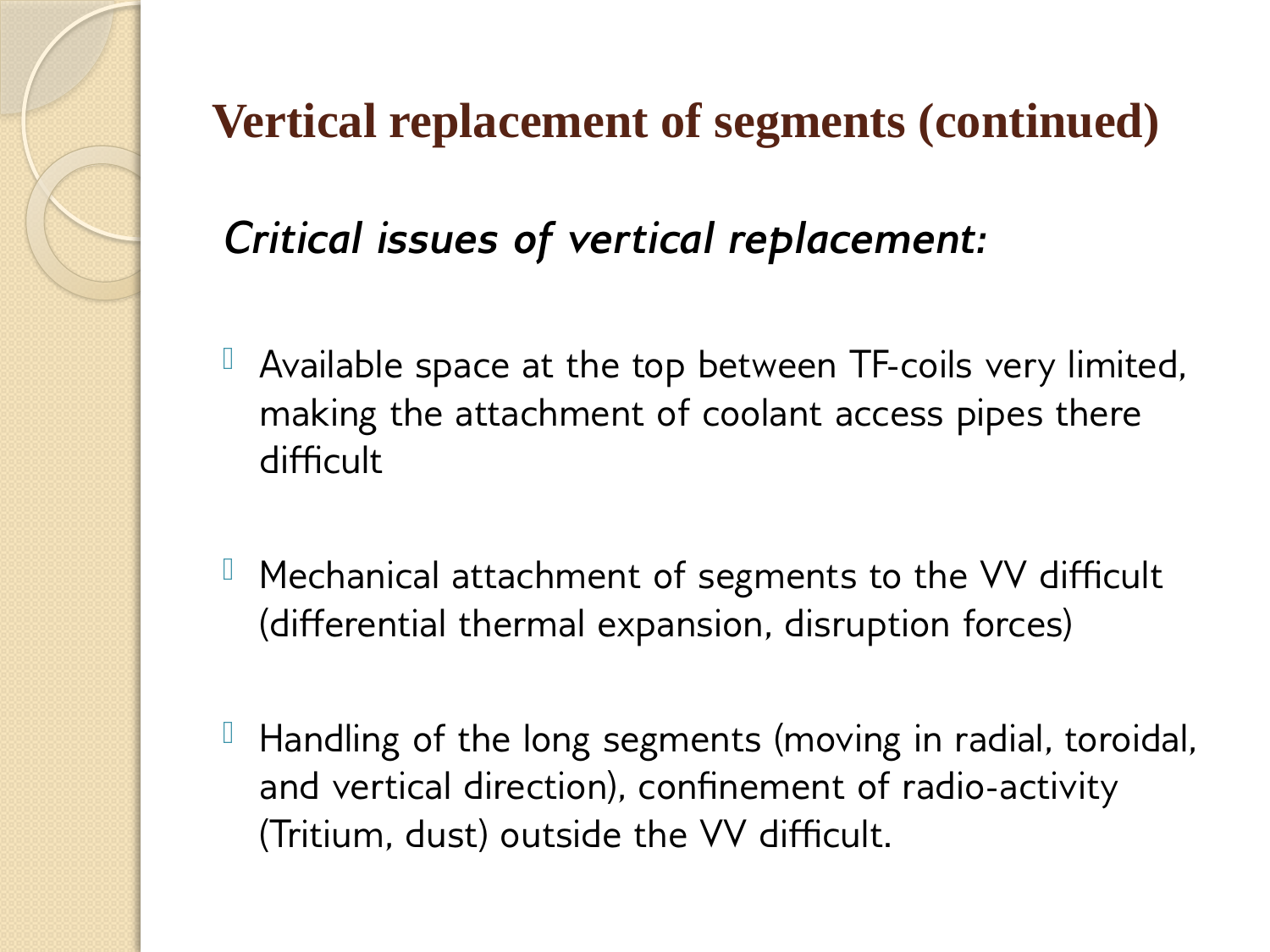

# Vertical replacement of segments (continued)
Critical issues of vertical replacement:

Available space at the top between TF-coils very limited, making the attachment of coolant access pipes there difficult

Mechanical attachment of segments to the VV difficult (differential thermal expansion, disruption forces)

Handling of the long segments (moving in radial, toroidal, and vertical direction), confinement of radio-activity (Tritium, dust) outside the VV difficult.